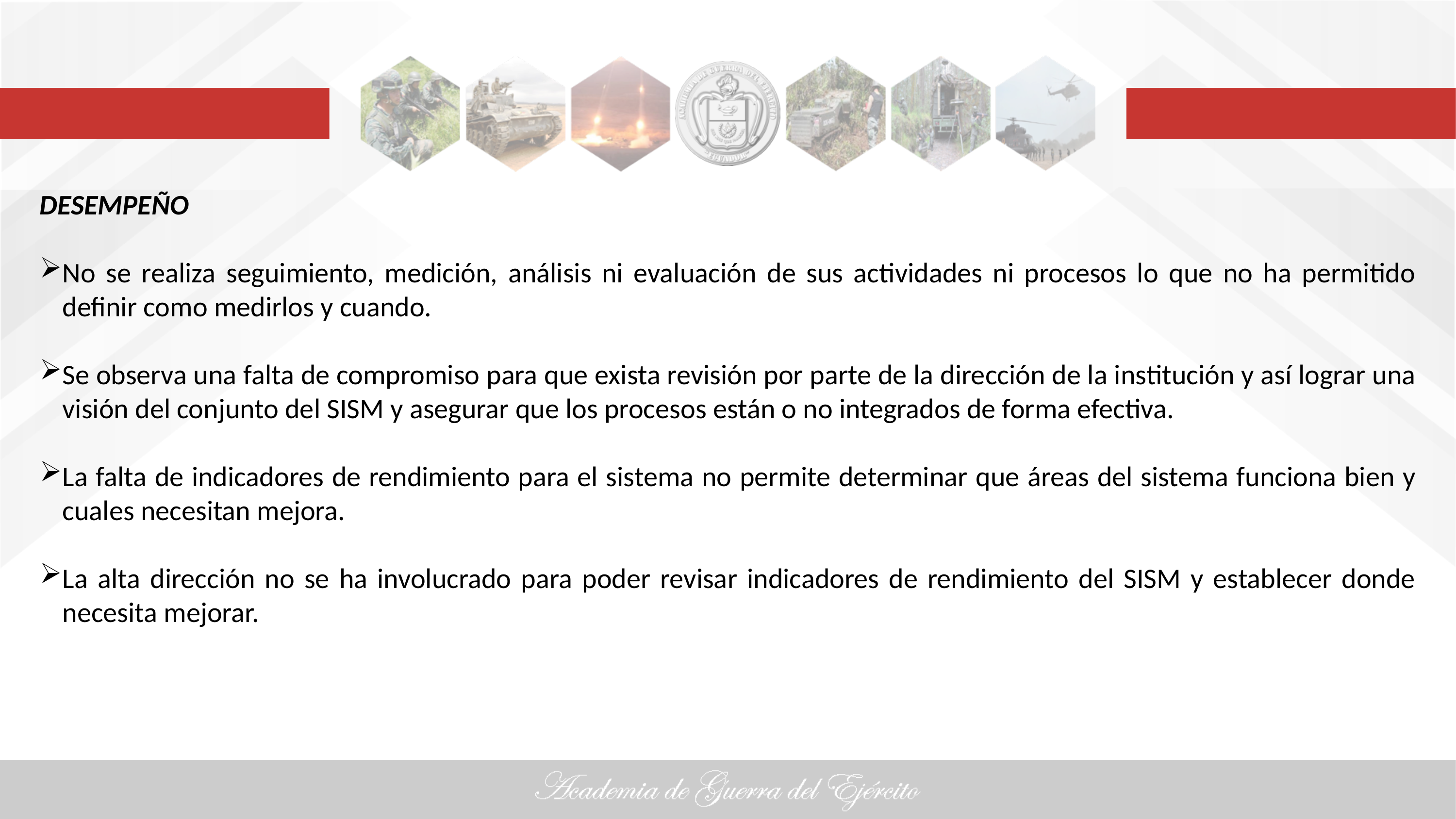

DESEMPEÑO

No se realiza seguimiento, medición, análisis ni evaluación de sus actividades ni procesos lo que no ha permitido definir como medirlos y cuando.

Se observa una falta de compromiso para que exista revisión por parte de la dirección de la institución y así lograr una visión del conjunto del SISM y asegurar que los procesos están o no integrados de forma efectiva.

La falta de indicadores de rendimiento para el sistema no permite determinar que áreas del sistema funciona bien y cuales necesitan mejora.

La alta dirección no se ha involucrado para poder revisar indicadores de rendimiento del SISM y establecer donde necesita mejorar.